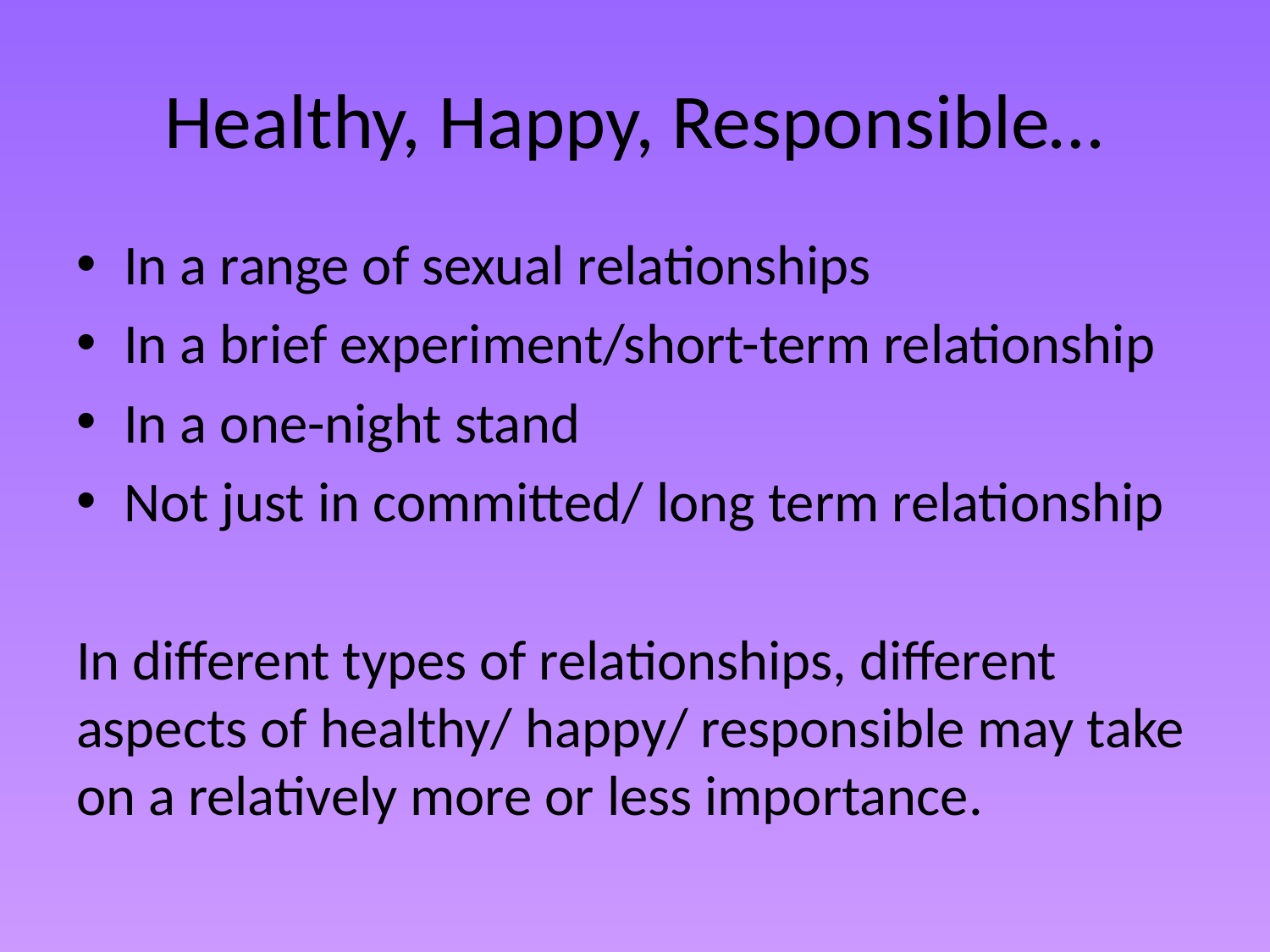

# Healthy, Happy, Responsible…
In a range of sexual relationships
In a brief experiment/short-term relationship
In a one-night stand
Not just in committed/ long term relationship

In different types of relationships, different aspects of healthy/ happy/ responsible may take on a relatively more or less importance.